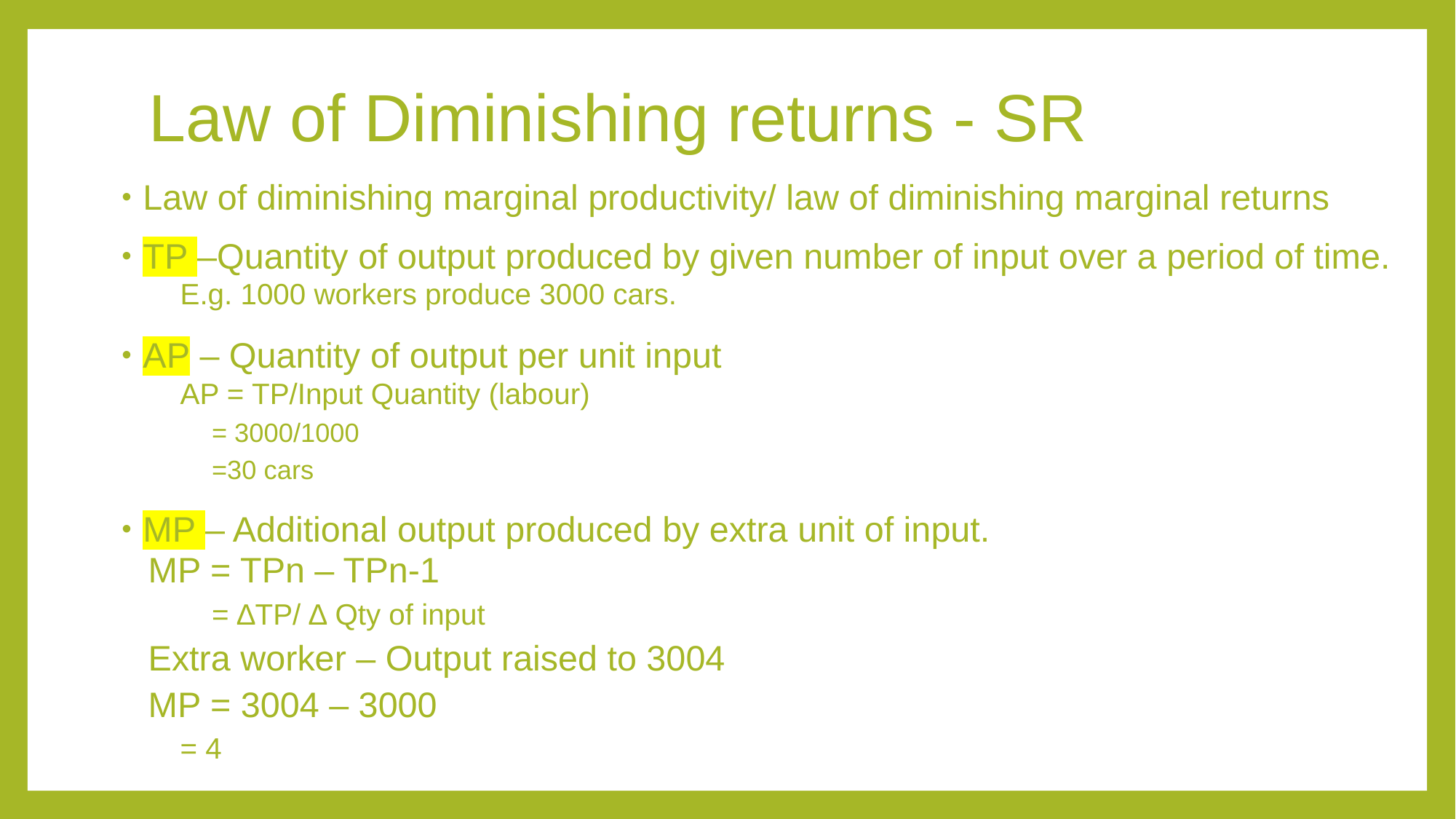

# Law of Diminishing returns - SR
Law of diminishing marginal productivity/ law of diminishing marginal returns
TP –Quantity of output produced by given number of input over a period of time.
E.g. 1000 workers produce 3000 cars.
AP – Quantity of output per unit input
AP = TP/Input Quantity (labour)
= 3000/1000
=30 cars
MP – Additional output produced by extra unit of input.
MP = TPn – TPn-1
= ∆TP/ ∆ Qty of input
Extra worker – Output raised to 3004
MP = 3004 – 3000
= 4